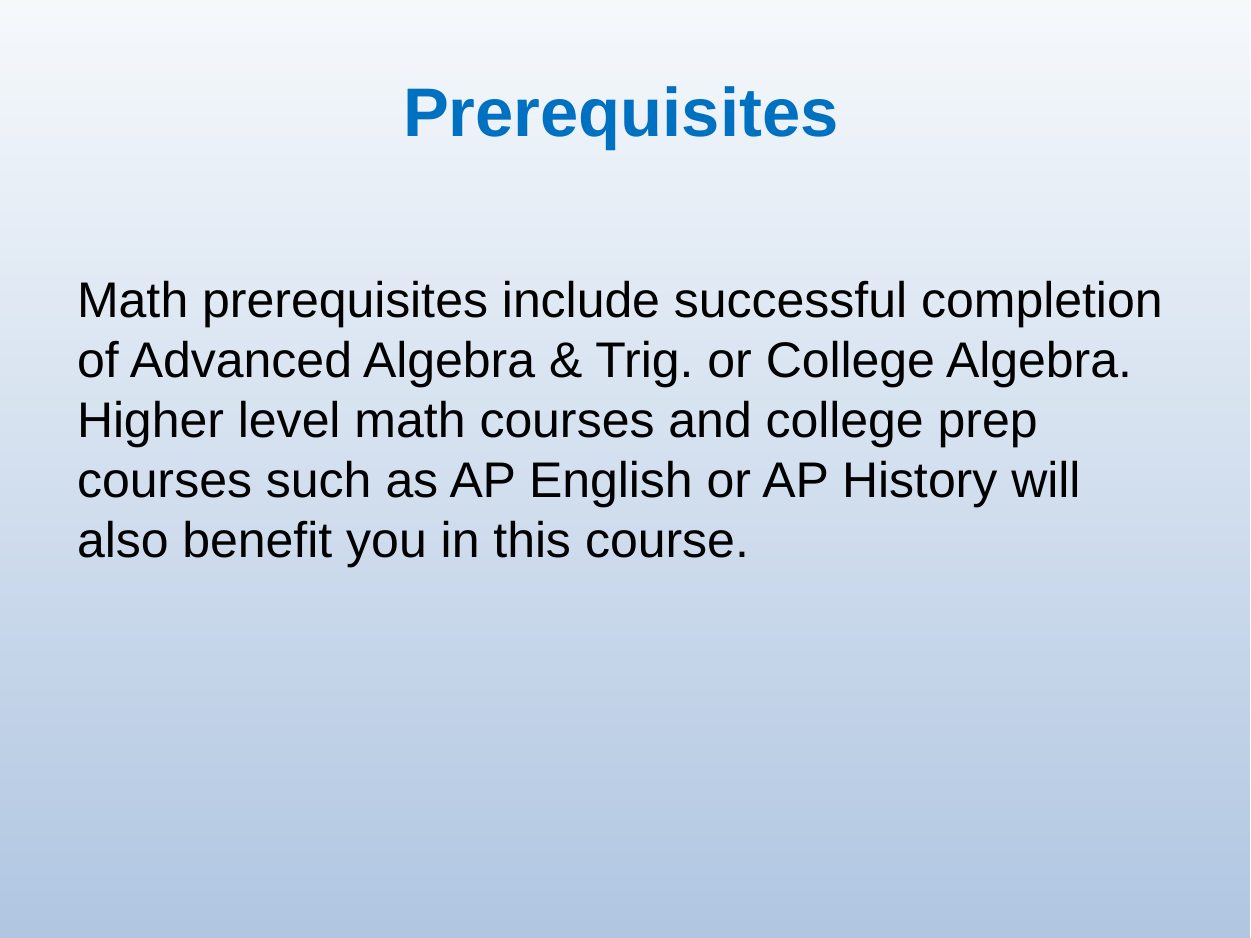

Prerequisites

Math prerequisites include successful completion of Advanced Algebra & Trig. or College Algebra. Higher level math courses and college prep courses such as AP English or AP History will also benefit you in this course.